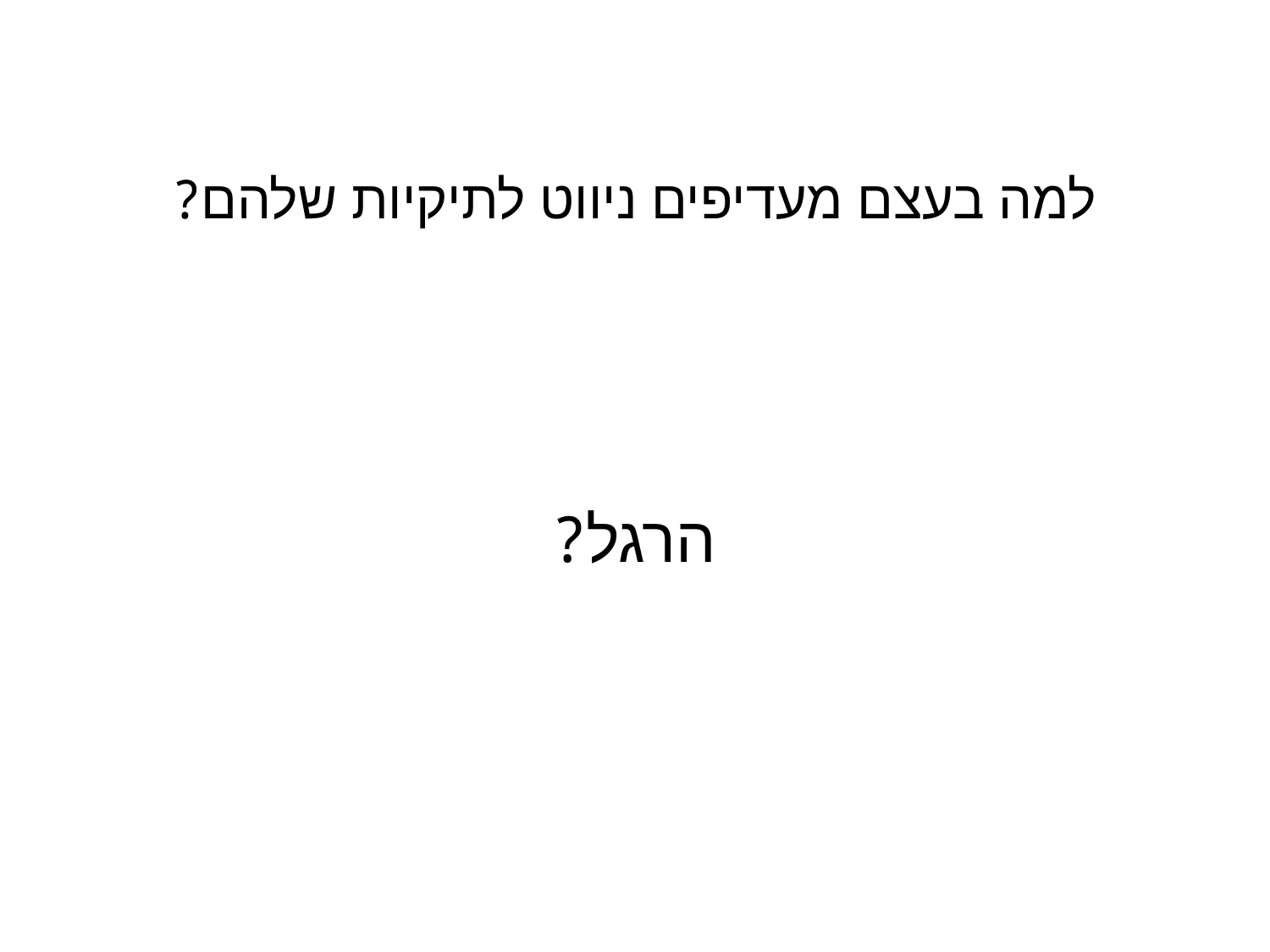

# למה בעצם מעדיפים ניווט לתיקיות שלהם?
הרגל?